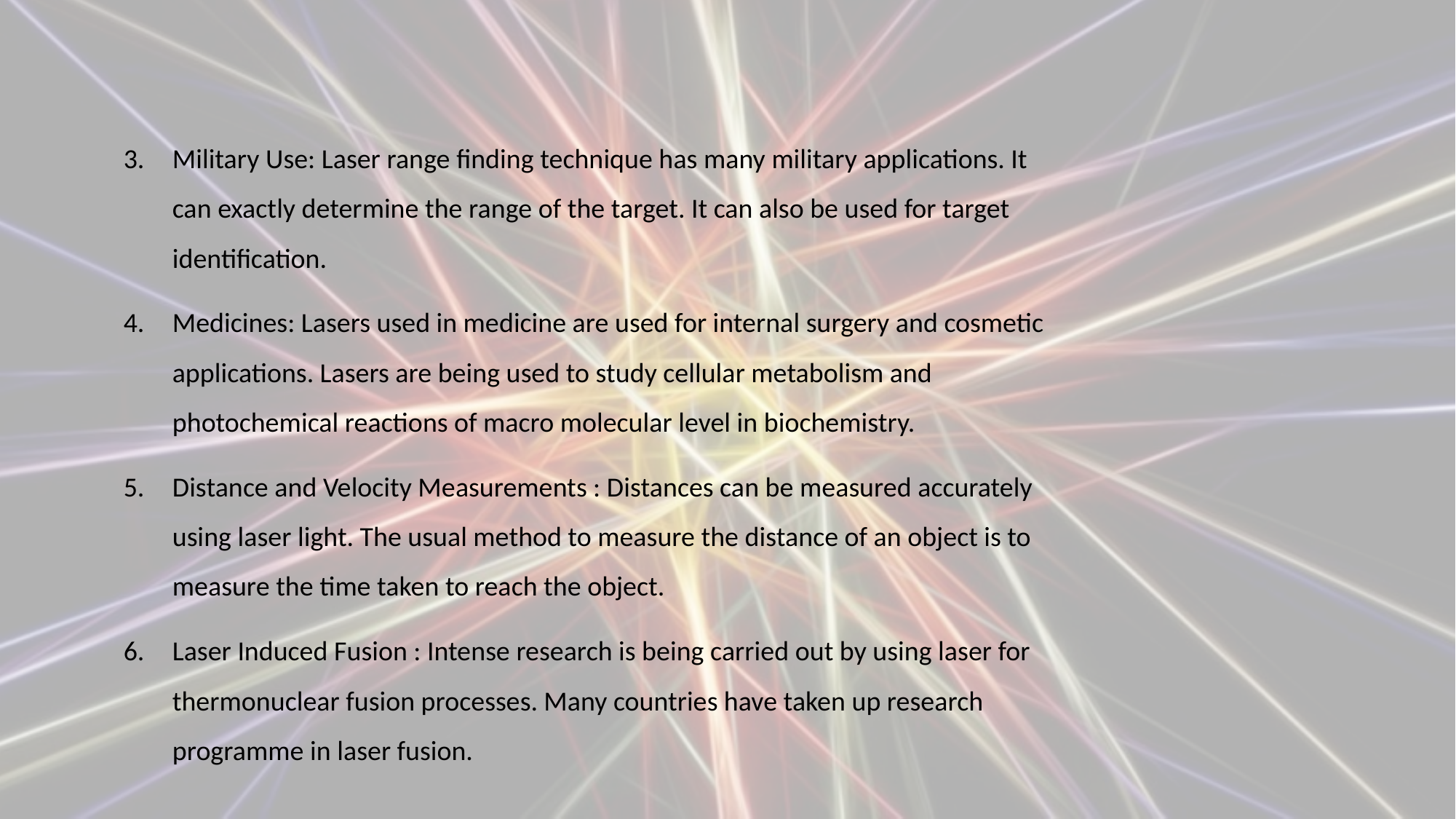

Military Use: Laser range finding technique has many military applications. It can exactly determine the range of the target. It can also be used for target identification.
Medicines: Lasers used in medicine are used for internal surgery and cosmetic applications. Lasers are being used to study cellular metabolism and photochemical reactions of macro molecular level in biochemistry.
Distance and Velocity Measurements : Distances can be measured accurately using laser light. The usual method to measure the distance of an object is to measure the time taken to reach the object.
Laser Induced Fusion : Intense research is being carried out by using laser for thermonuclear fusion processes. Many countries have taken up research programme in laser fusion.